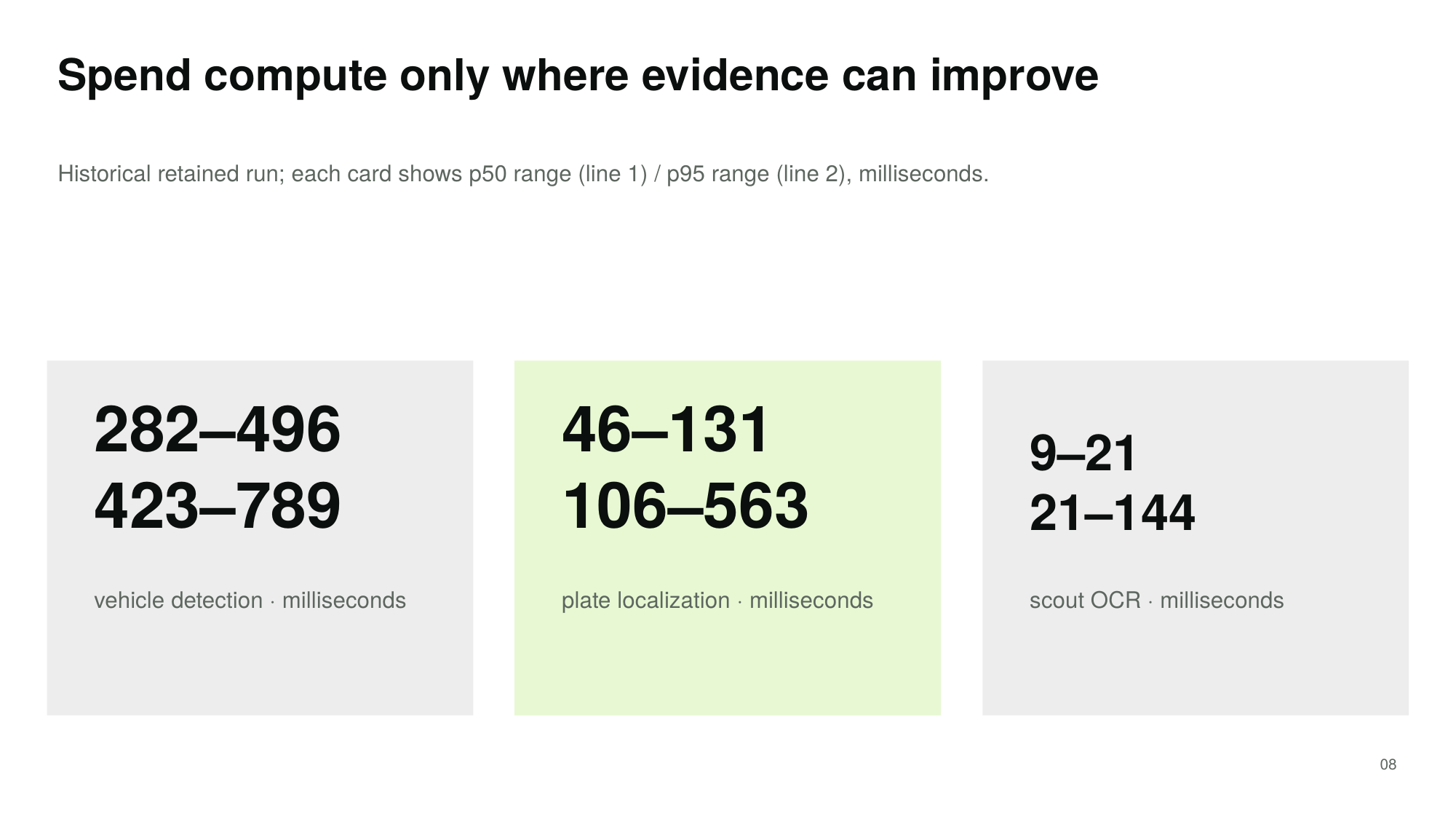

Spend compute only where evidence can improve
Historical retained run; each card shows p50 range (line 1) / p95 range (line 2), milliseconds.

282–496
423–789
46–131
106–563
9–21
21–144
vehicle detection · milliseconds
plate localization · milliseconds
scout OCR · milliseconds
08